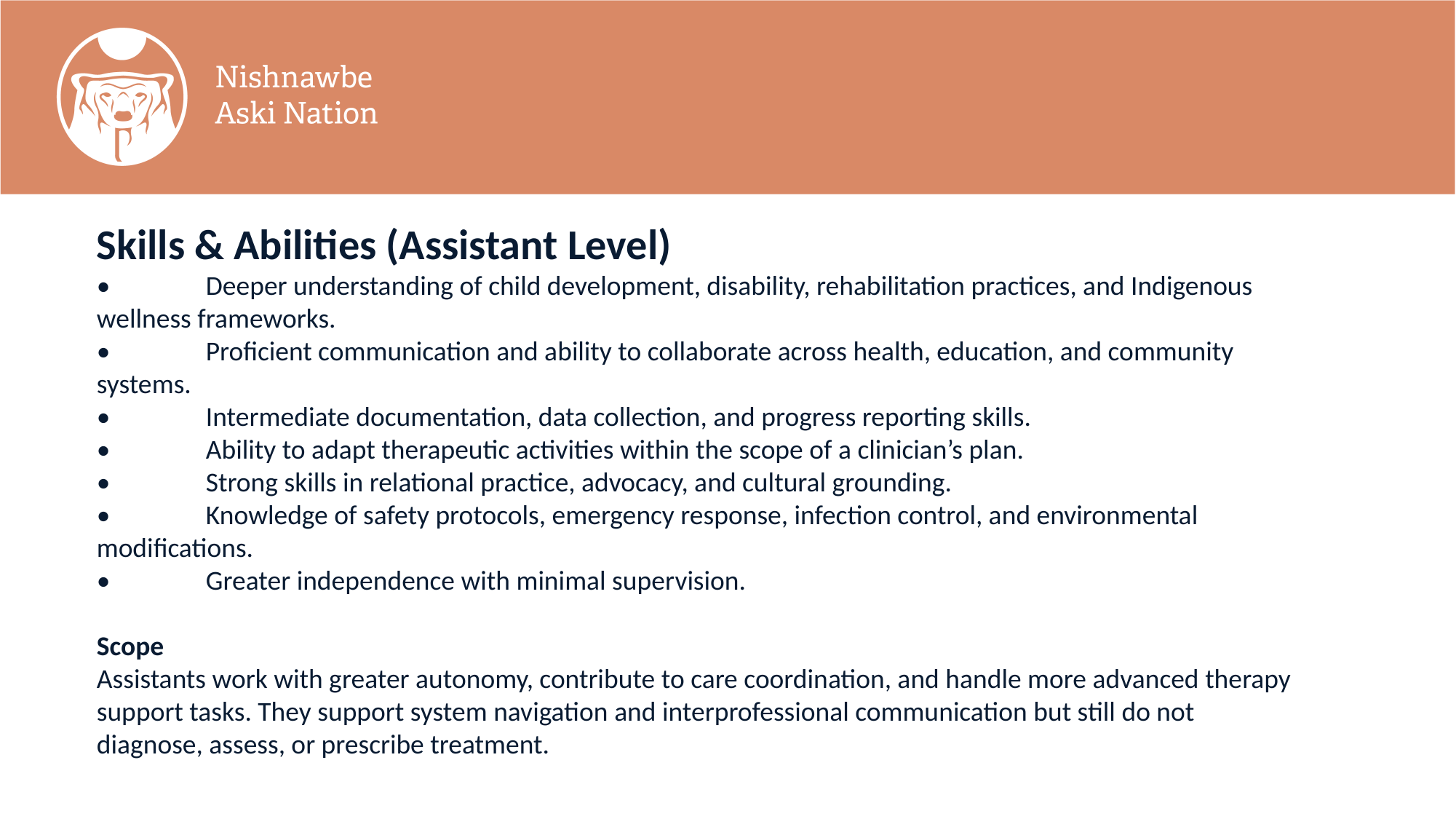

Skills & Abilities (Assistant Level)
•	Deeper understanding of child development, disability, rehabilitation practices, and Indigenous 	wellness frameworks.
•	Proficient communication and ability to collaborate across health, education, and community 	systems.
•	Intermediate documentation, data collection, and progress reporting skills.
•	Ability to adapt therapeutic activities within the scope of a clinician’s plan.
•	Strong skills in relational practice, advocacy, and cultural grounding.
•	Knowledge of safety protocols, emergency response, infection control, and environmental 	modifications.
•	Greater independence with minimal supervision.

Scope
Assistants work with greater autonomy, contribute to care coordination, and handle more advanced therapy support tasks. They support system navigation and interprofessional communication but still do not diagnose, assess, or prescribe treatment.